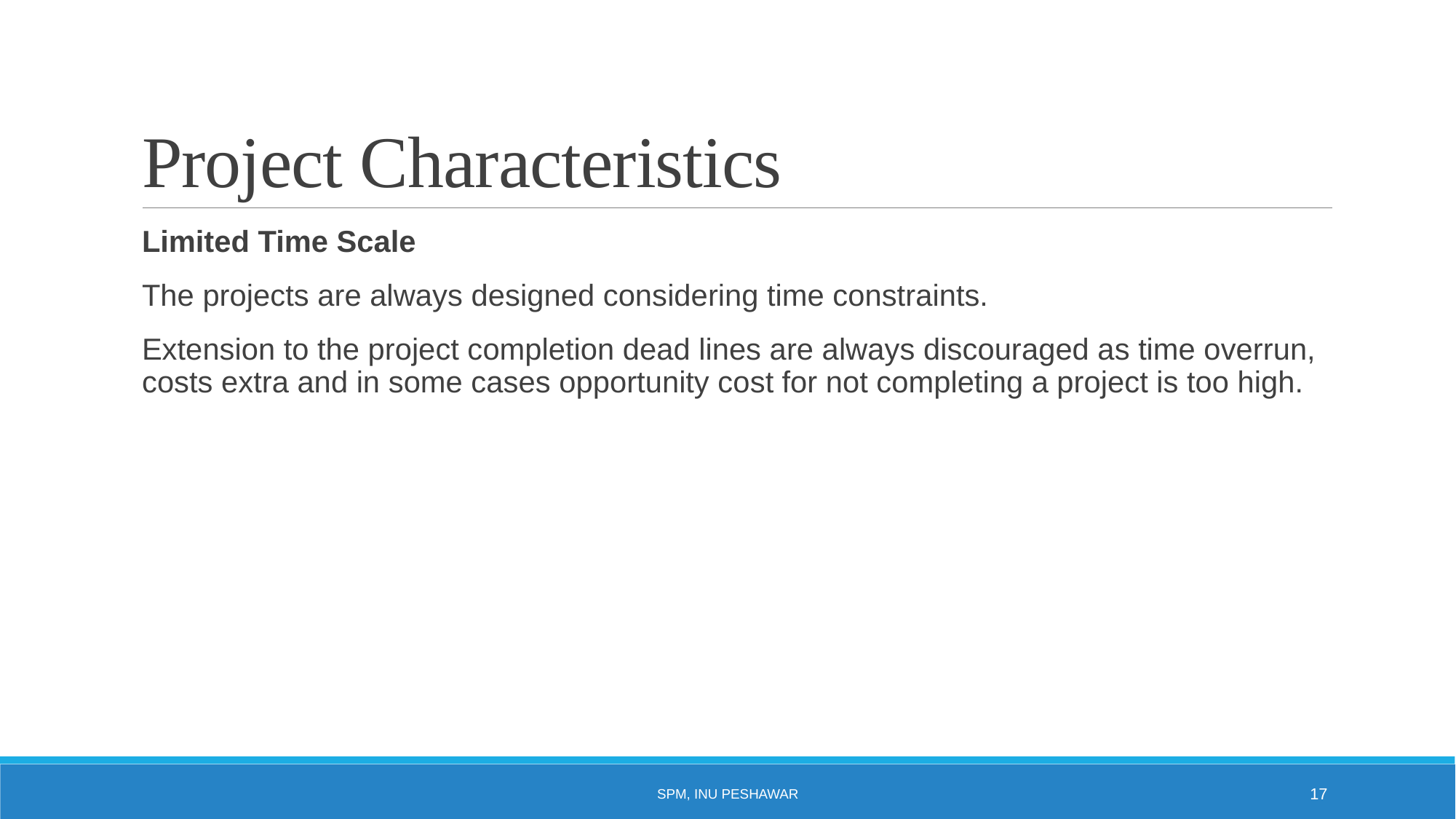

# Project Characteristics
Limited Time Scale
The projects are always designed considering time constraints.
Extension to the project completion dead lines are always discouraged as time overrun, costs extra and in some cases opportunity cost for not completing a project is too high.
SPM, INU Peshawar
17